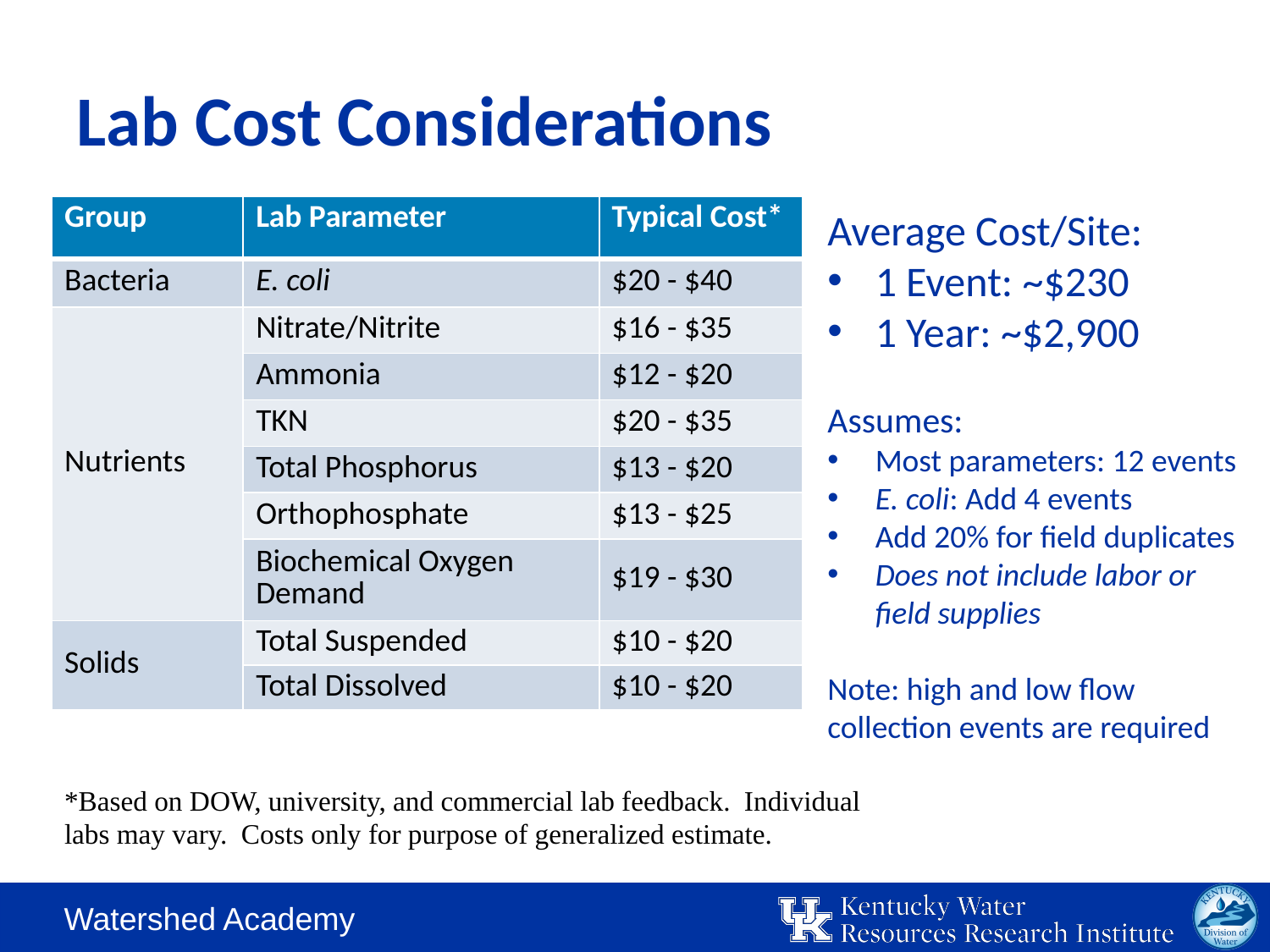

# Lab Cost Considerations
| Group | Lab Parameter | Typical Cost\* |
| --- | --- | --- |
| Bacteria | E. coli | $20 - $40 |
| Nutrients | Nitrate/Nitrite | $16 - $35 |
|  | Ammonia | $12 - $20 |
|  | TKN | $20 - $35 |
|  | Total Phosphorus | $13 - $20 |
|  | Orthophosphate | $13 - $25 |
|  | Biochemical Oxygen Demand | $19 - $30 |
| Solids | Total Suspended | $10 - $20 |
|  | Total Dissolved | $10 - $20 |
Average Cost/Site:
1 Event: ~$230
1 Year: ~$2,900

Assumes:
Most parameters: 12 events
E. coli: Add 4 events
Add 20% for field duplicates
Does not include labor or field supplies

Note: high and low flow collection events are required
*Based on DOW, university, and commercial lab feedback.  Individual labs may vary.  Costs only for purpose of generalized estimate.